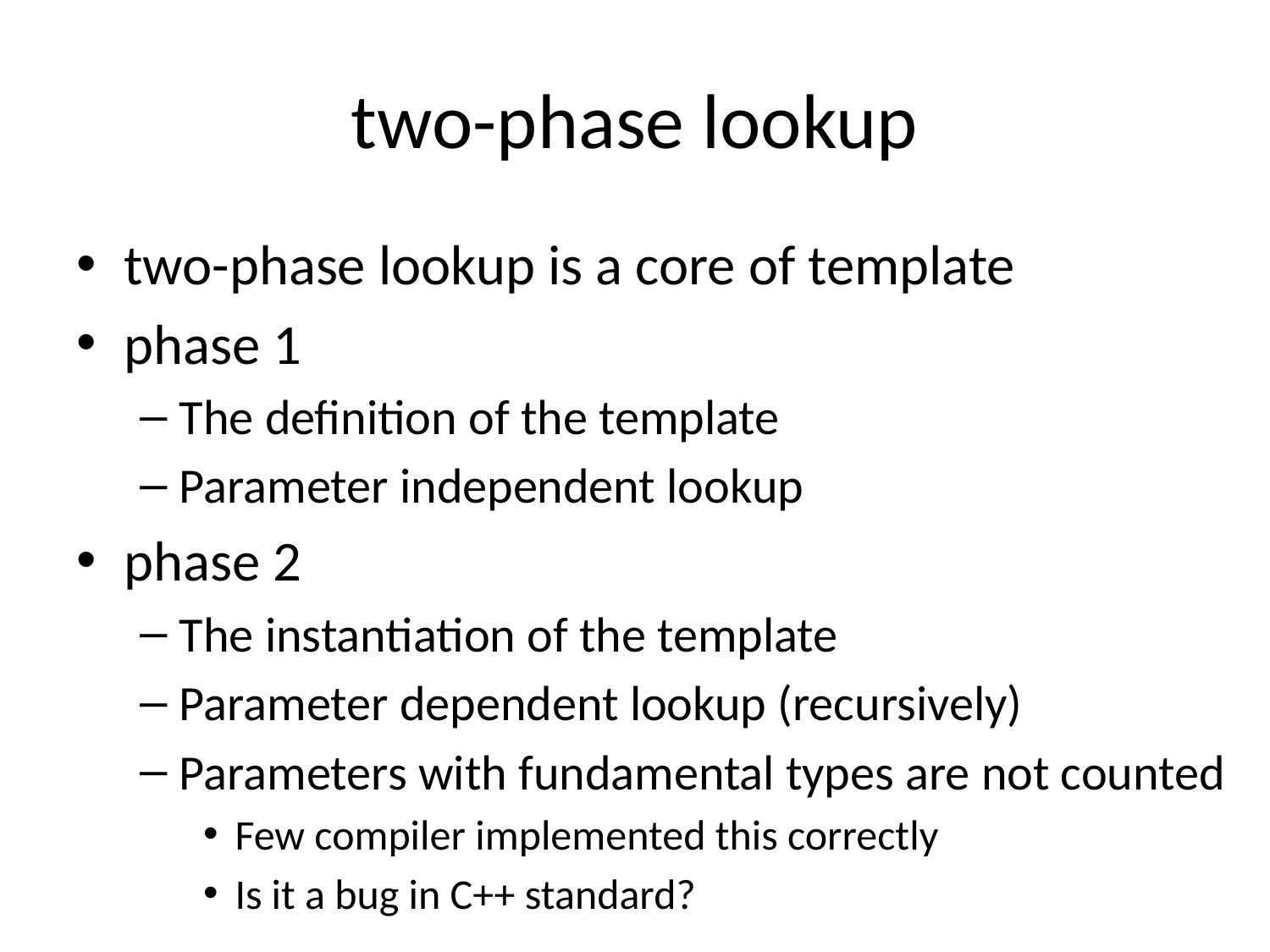

# two-phase lookup
two-phase lookup is a core of template
phase 1
The definition of the template
Parameter independent lookup
phase 2
The instantiation of the template
Parameter dependent lookup (recursively)
Parameters with fundamental types are not counted
Few compiler implemented this correctly
Is it a bug in C++ standard?